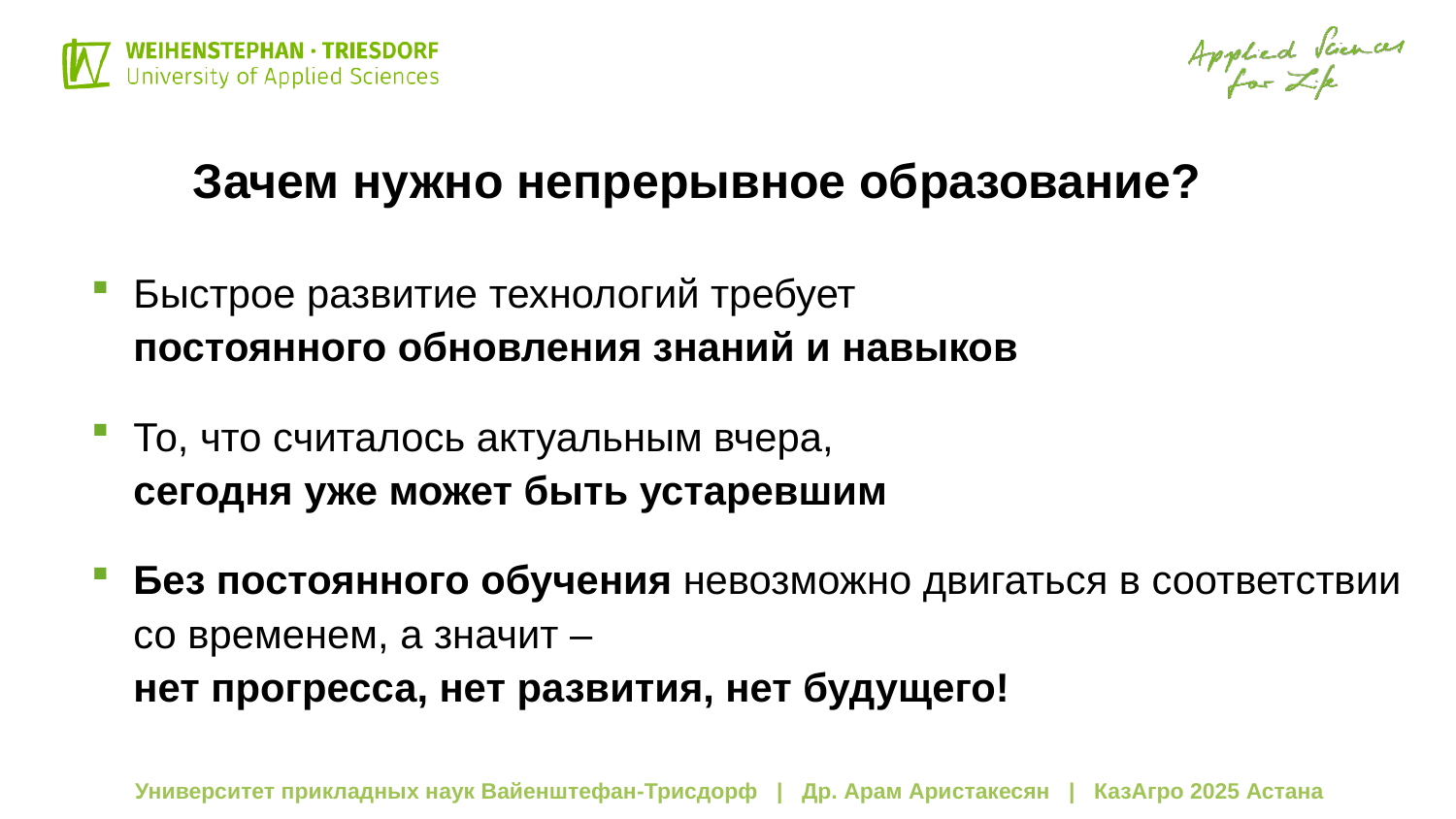

Зачем нужно непрерывное образование?
Быстрое развитие технологий требует
постоянного обновления знаний и навыков
То, что считалось актуальным вчера,
сегодня уже может быть устаревшим
Без постоянного обучения невозможно двигаться в соответствии со временем, а значит –
нет прогресса, нет развития, нет будущего!